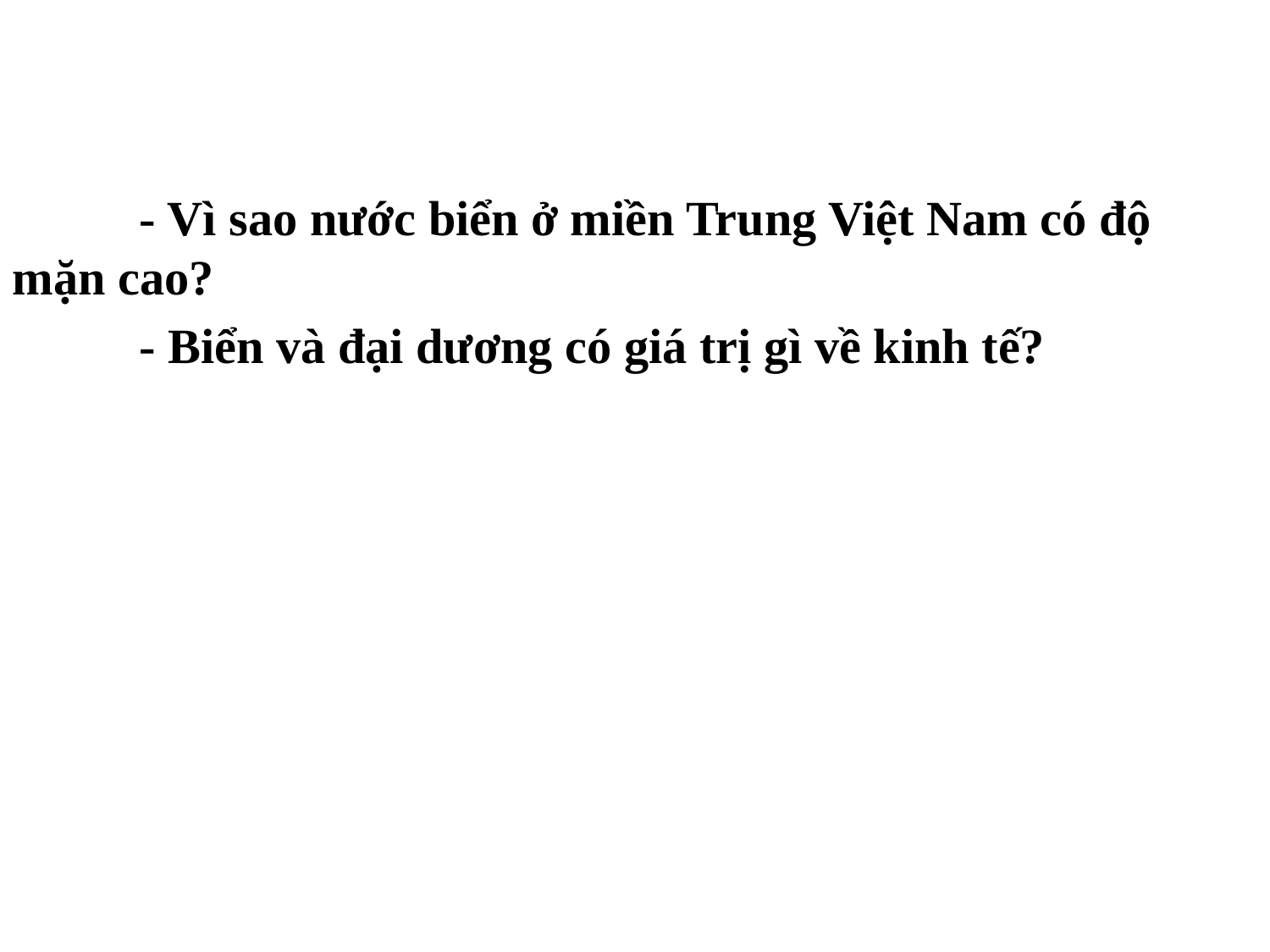

HỌC SINH THỰC HIỆN NHIỆM VỤ Ở NHÀ VỚI CÁC NỘI DUNG SAU

	- Vì sao nước biển ở miền Trung Việt Nam có độ mặn cao?
	- Biển và đại dương có giá trị gì về kinh tế?